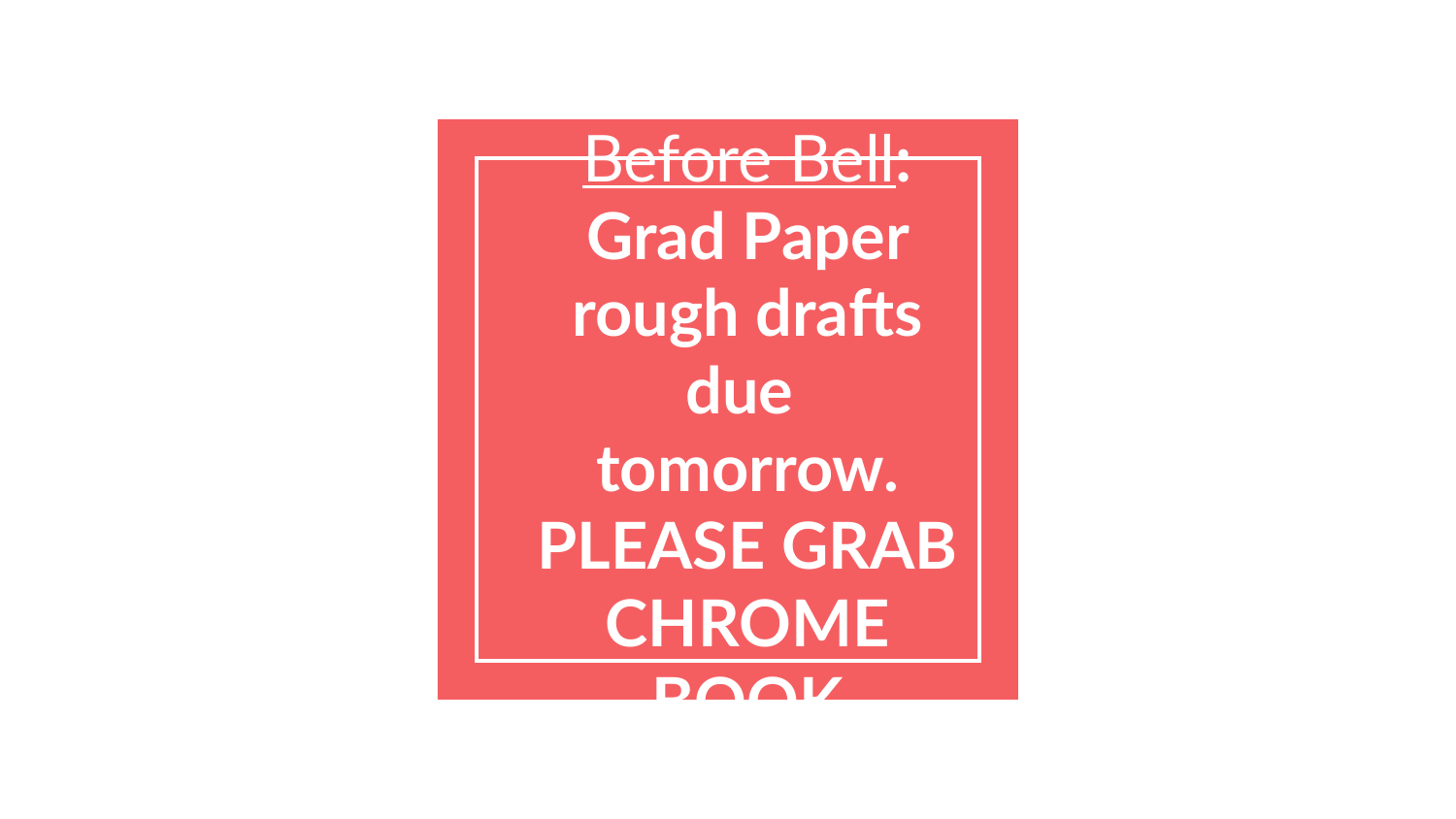

# Before Bell:
Grad Paper rough drafts due  tomorrow.
PLEASE GRAB CHROME BOOK